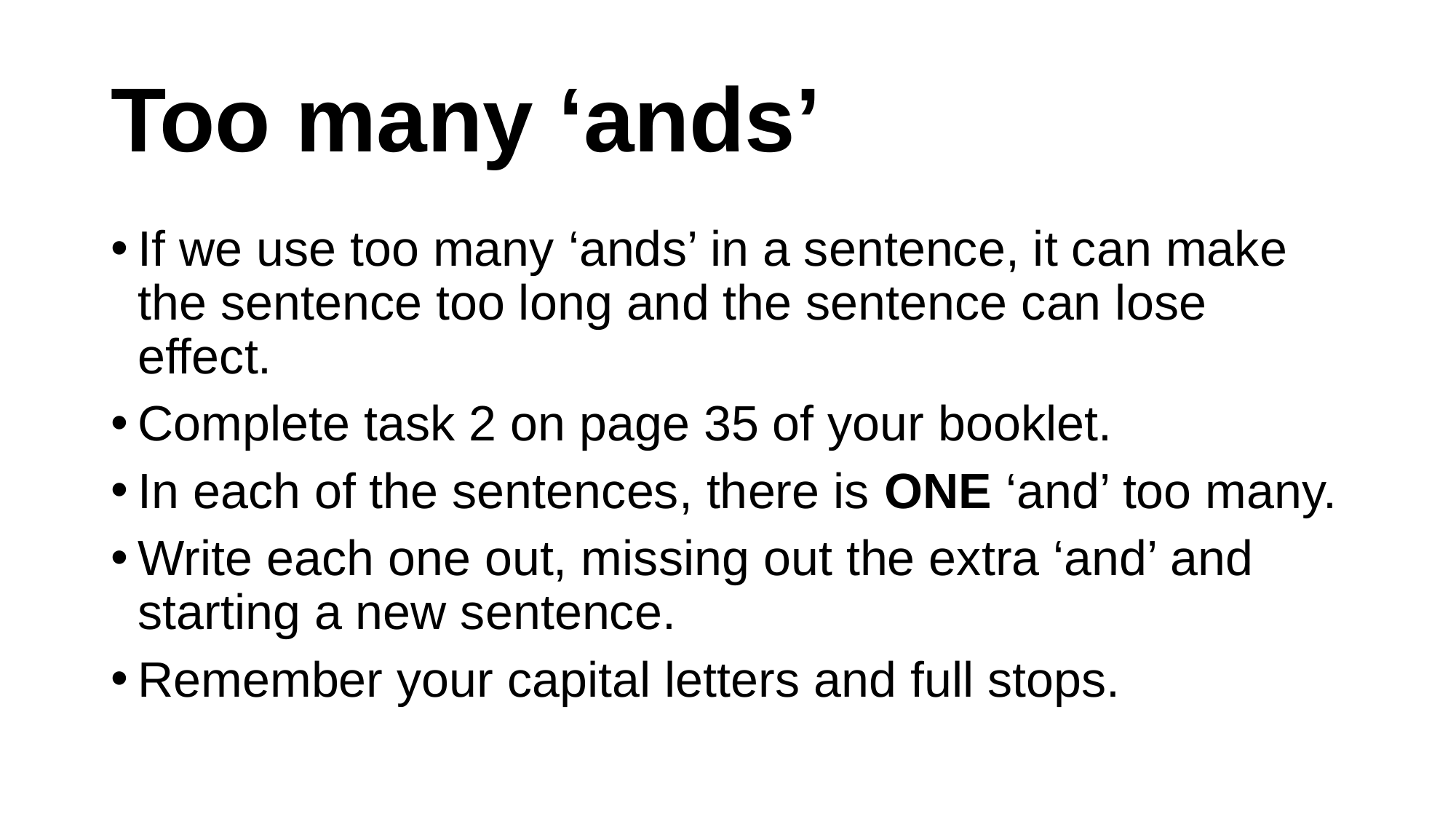

# Too many ‘ands’
If we use too many ‘ands’ in a sentence, it can make the sentence too long and the sentence can lose effect.
Complete task 2 on page 35 of your booklet.
In each of the sentences, there is ONE ‘and’ too many.
Write each one out, missing out the extra ‘and’ and starting a new sentence.
Remember your capital letters and full stops.